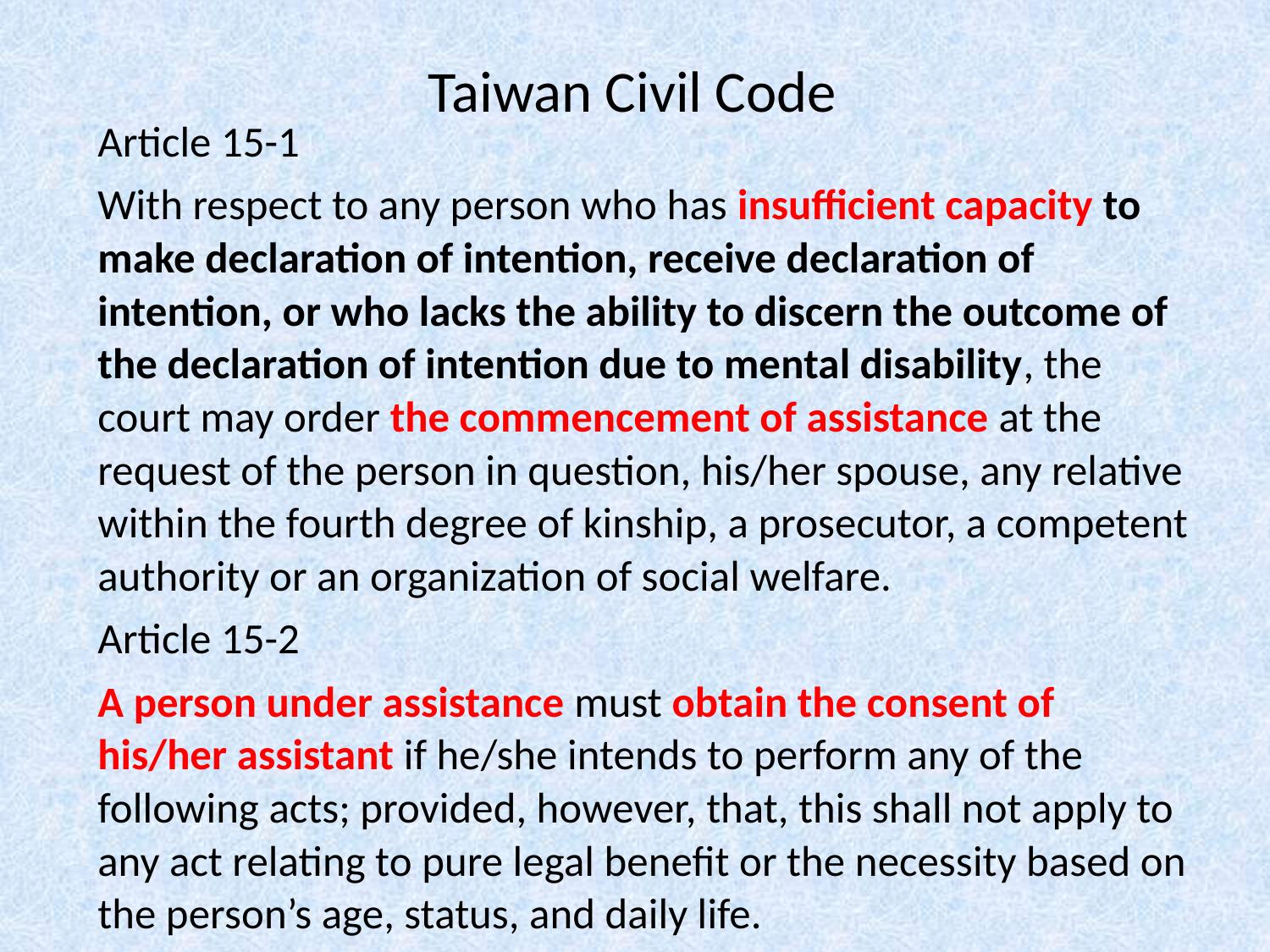

# Taiwan Civil Code
Article 15-1
With respect to any person who has insufficient capacity to make declaration of intention, receive declaration of intention, or who lacks the ability to discern the outcome of the declaration of intention due to mental disability, the court may order the commencement of assistance at the request of the person in question, his/her spouse, any relative within the fourth degree of kinship, a prosecutor, a competent authority or an organization of social welfare.
Article 15-2
A person under assistance must obtain the consent of his/her assistant if he/she intends to perform any of the following acts; provided, however, that, this shall not apply to any act relating to pure legal benefit or the necessity based on the person’s age, status, and daily life.